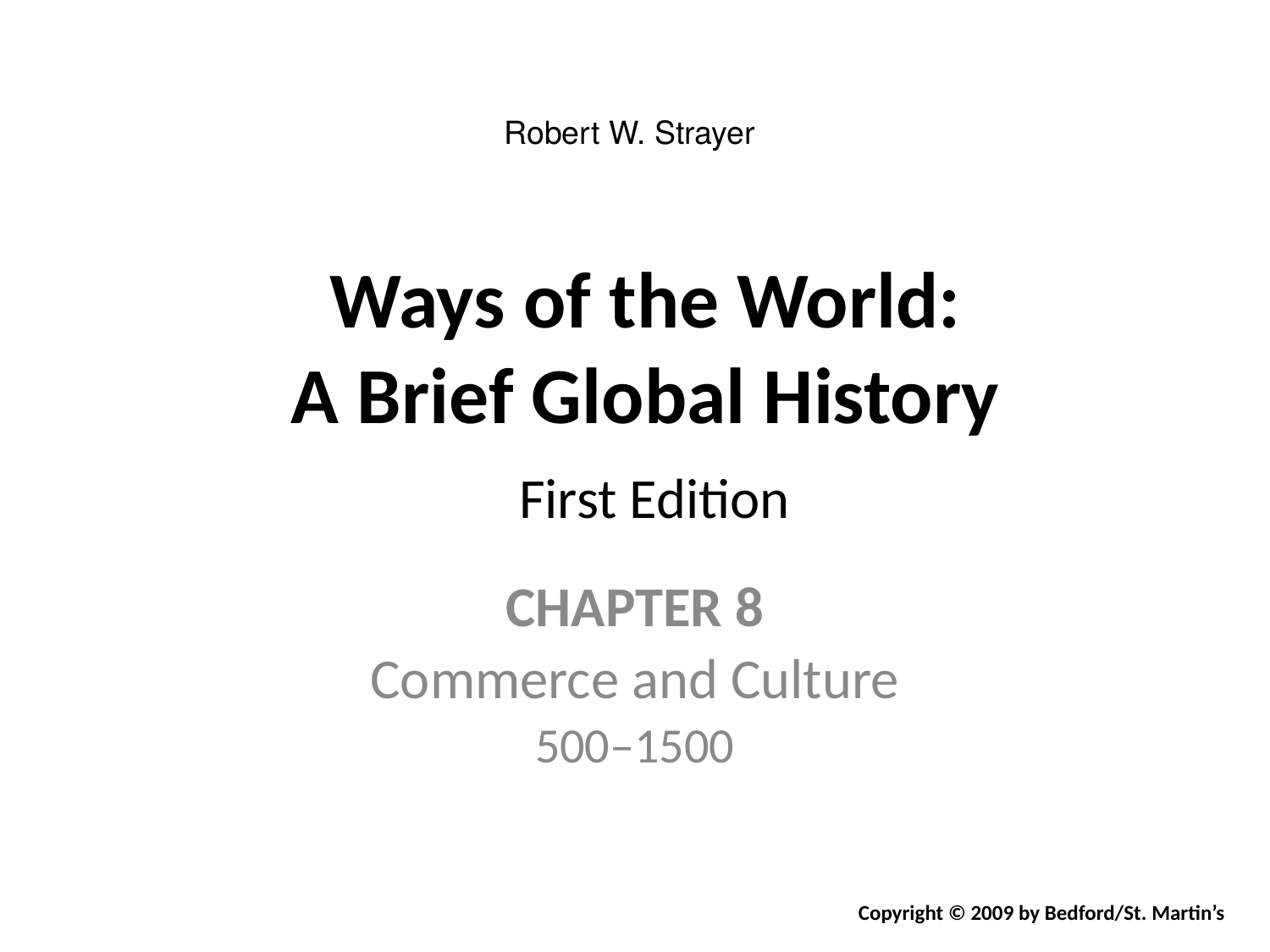

Robert W. Strayer
# Ways of the World: A Brief Global History First Edition
CHAPTER 8
Commerce and Culture
500–1500
Copyright © 2009 by Bedford/St. Martin’s